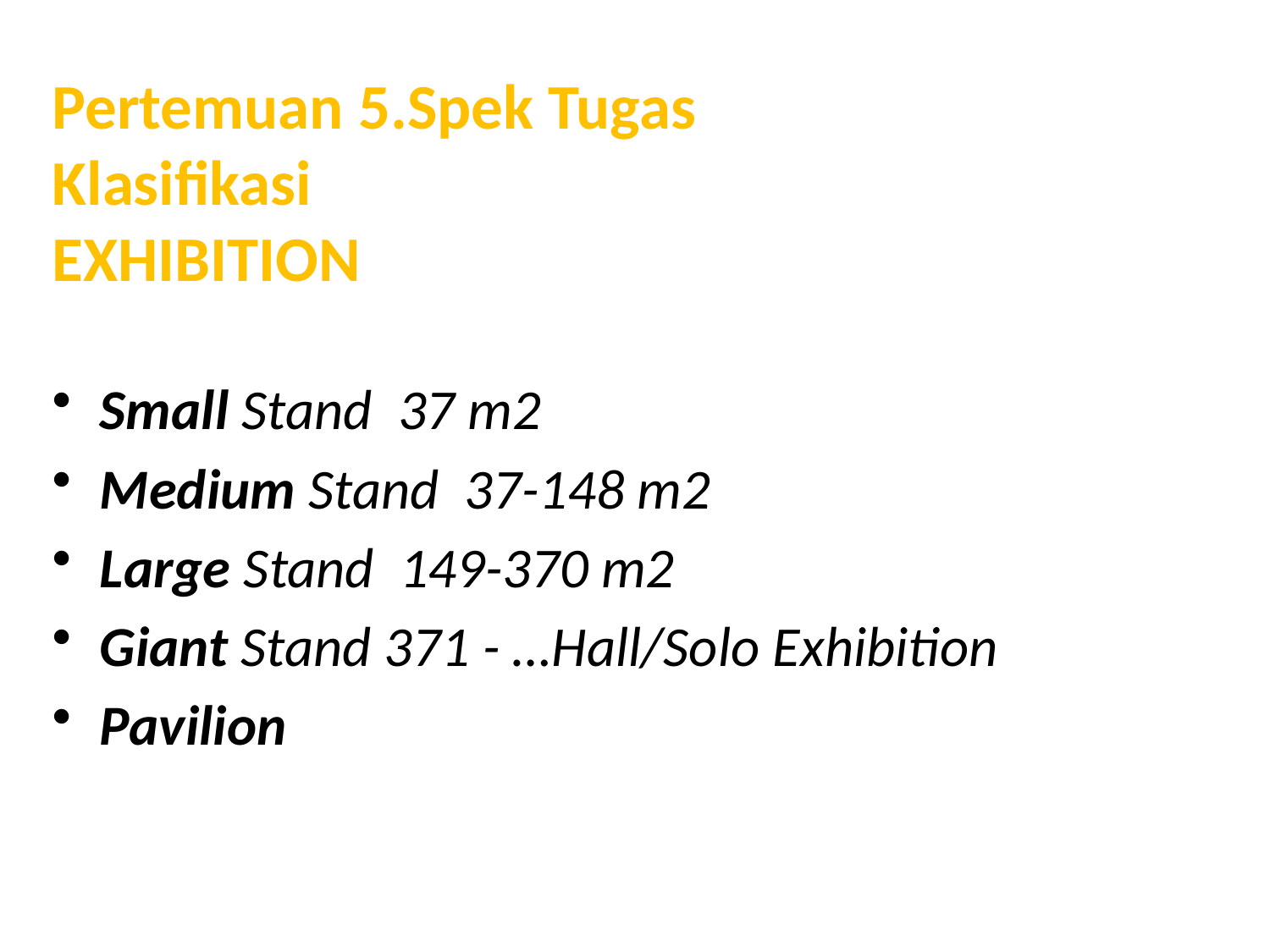

Pertemuan 5.Spek Tugas
Klasifikasi
EXHIBITION
Small Stand  37 m2
Medium Stand  37-148 m2
Large Stand  149-370 m2
Giant Stand 371 - …Hall/Solo Exhibition
Pavilion